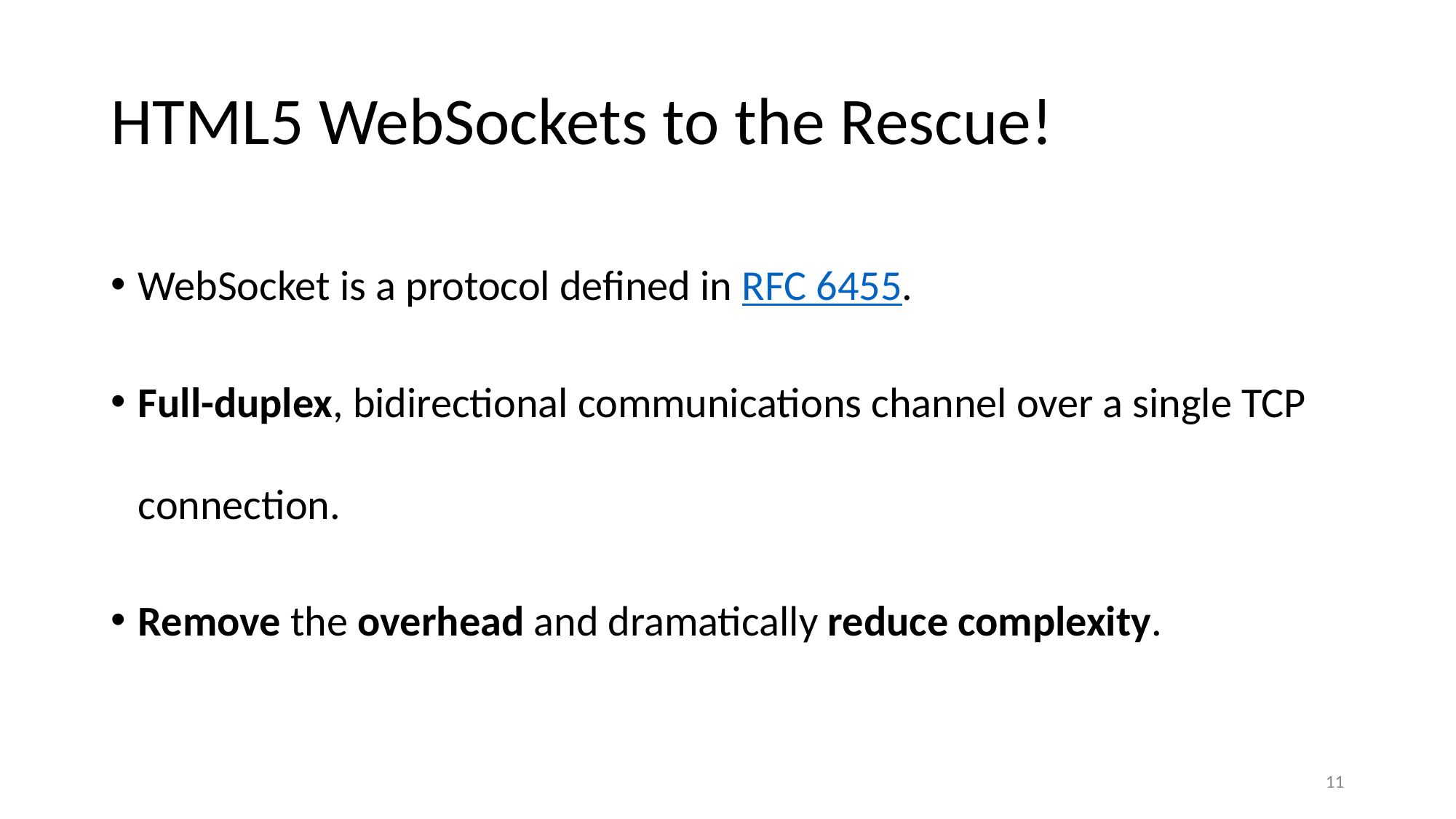

# HTML5 WebSockets to the Rescue!
WebSocket is a protocol defined in RFC 6455.
Full-duplex, bidirectional communications channel over a single TCP connection.
Remove the overhead and dramatically reduce complexity.
11